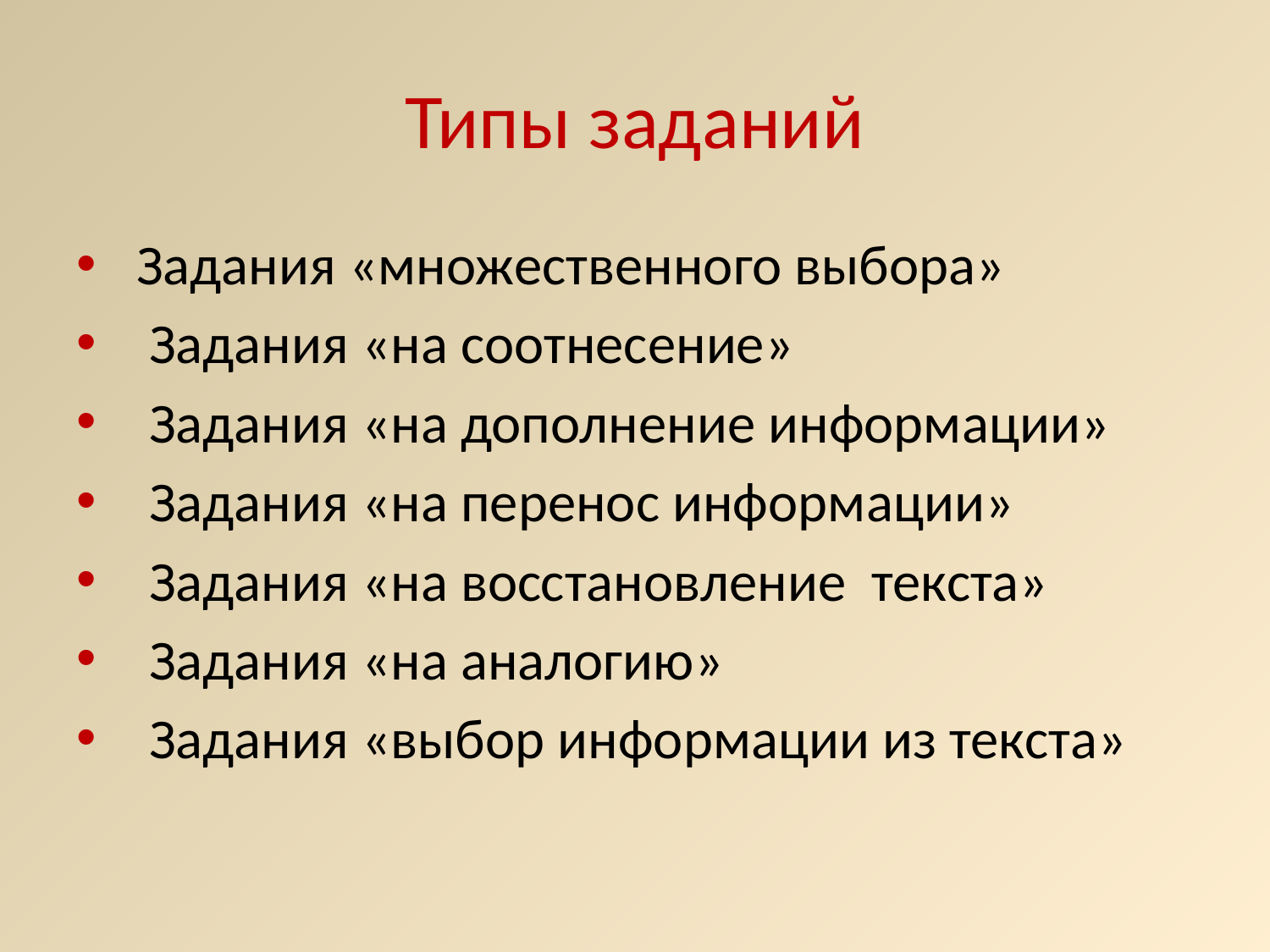

# Типы заданий
 Задания «множественного выбора»
  Задания «на соотнесение»
  Задания «на дополнение информации»
  Задания «на перенос информации»
  Задания «на восстановление  текста»
  Задания «на аналогию»
  Задания «выбор информации из текста»